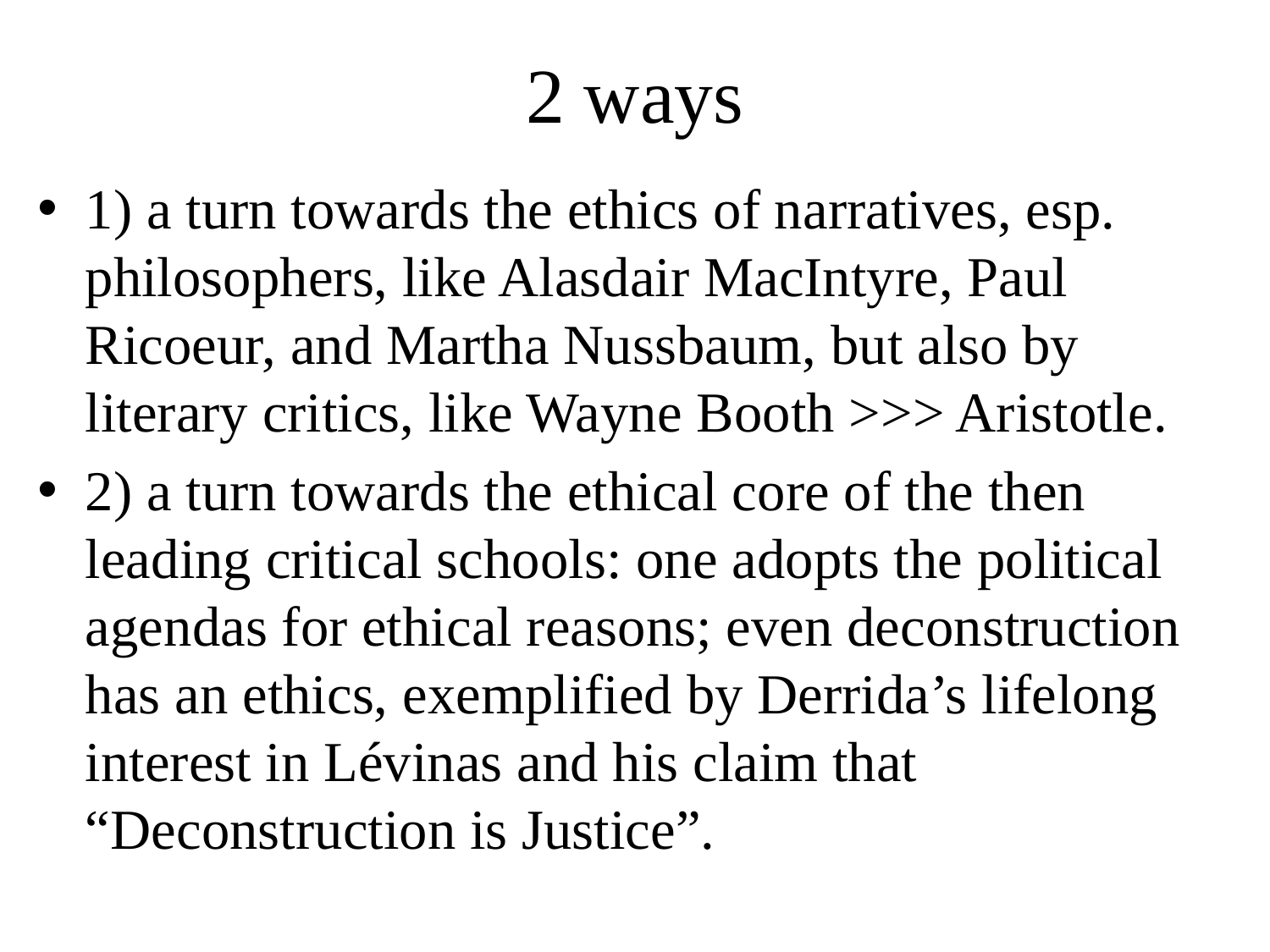

# 2 ways
1) a turn towards the ethics of narratives, esp. philosophers, like Alasdair MacIntyre, Paul Ricoeur, and Martha Nussbaum, but also by literary critics, like Wayne Booth >>> Aristotle.
2) a turn towards the ethical core of the then leading critical schools: one adopts the political agendas for ethical reasons; even deconstruction has an ethics, exemplified by Derrida’s lifelong interest in Lévinas and his claim that “Deconstruction is Justice”.